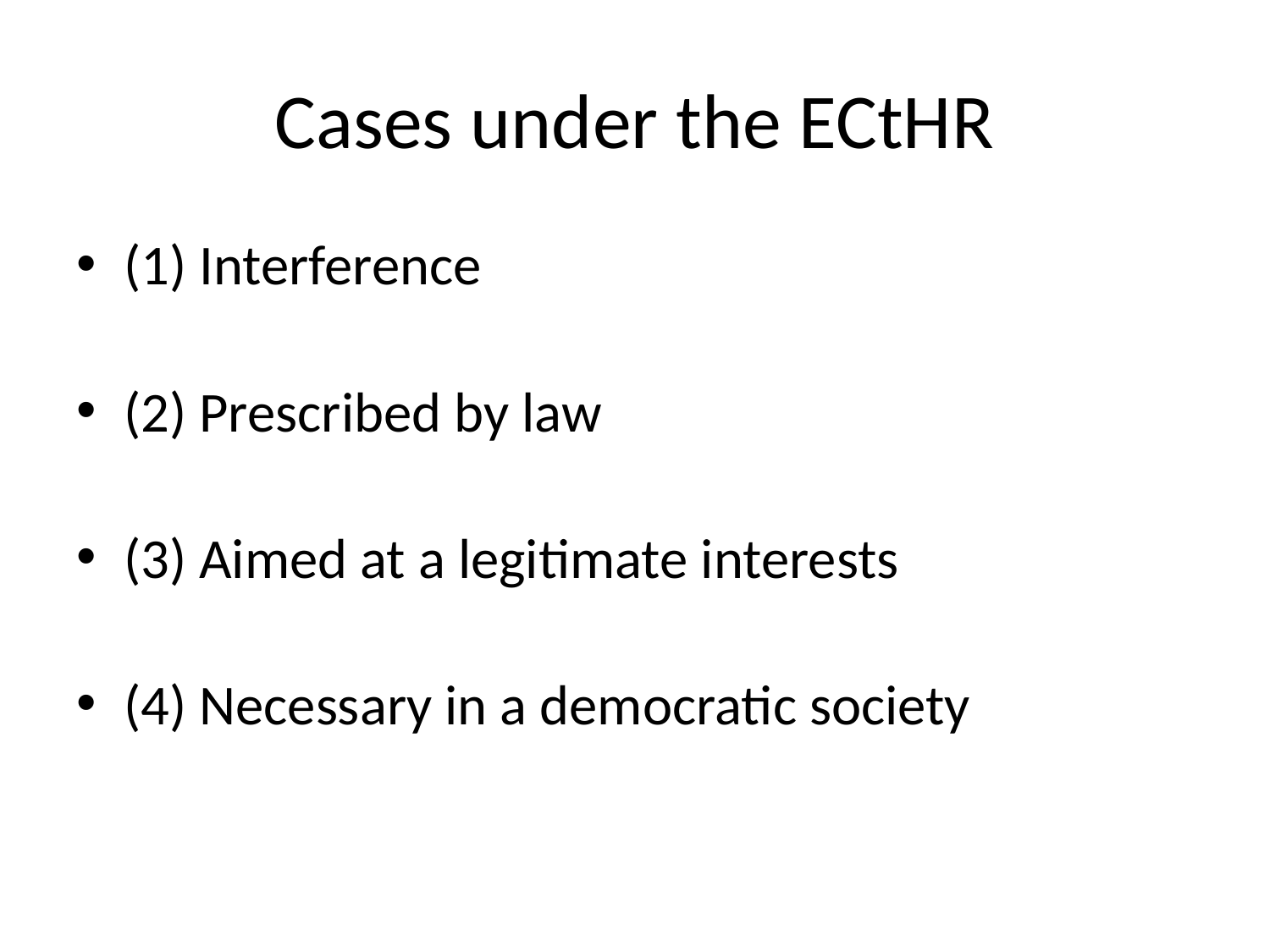

# Cases under the ECtHR
(1) Interference
(2) Prescribed by law
(3) Aimed at a legitimate interests
(4) Necessary in a democratic society